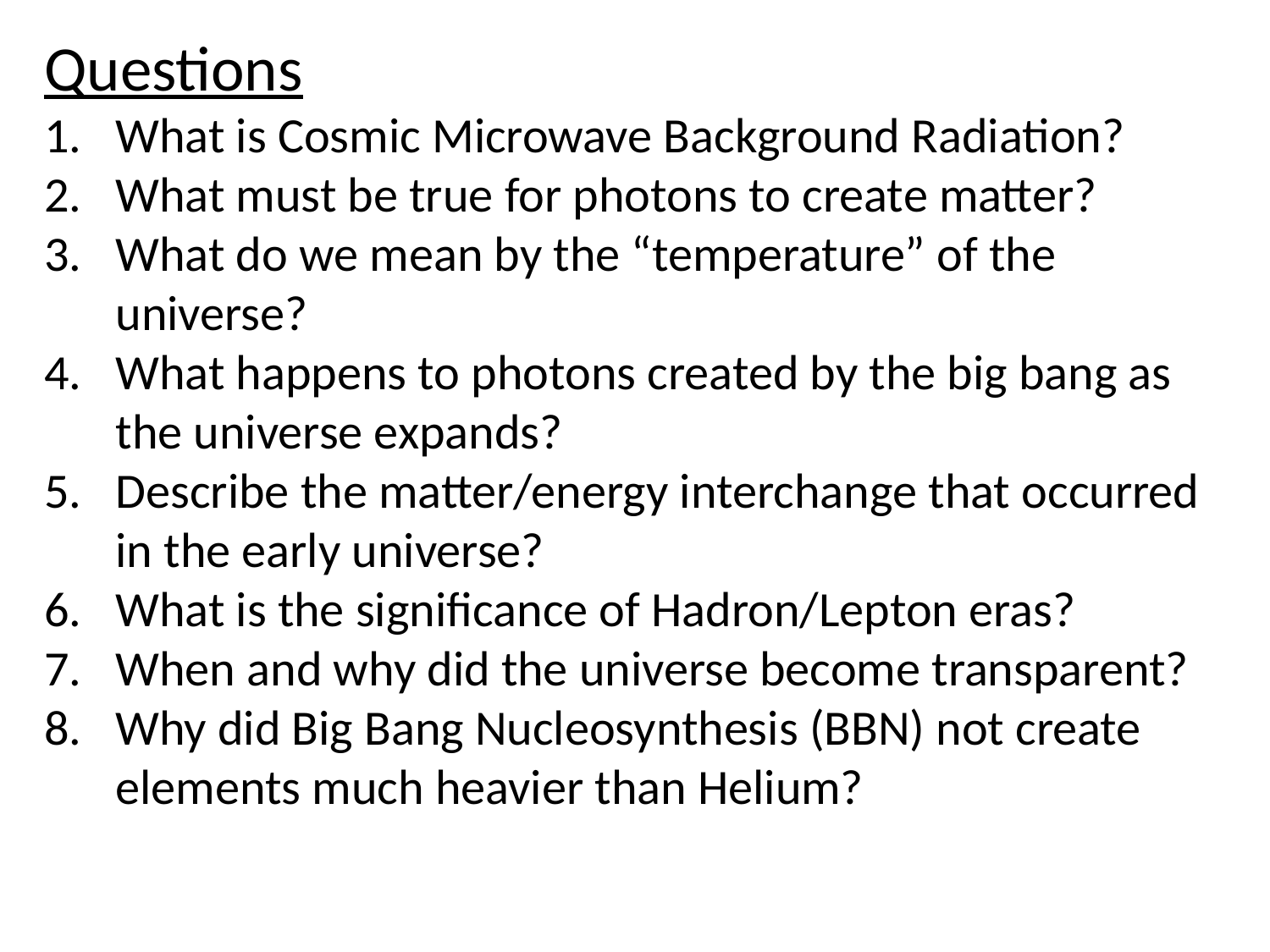

Questions
What is Cosmic Microwave Background Radiation?
What must be true for photons to create matter?
What do we mean by the “temperature” of the universe?
What happens to photons created by the big bang as the universe expands?
Describe the matter/energy interchange that occurred in the early universe?
What is the significance of Hadron/Lepton eras?
When and why did the universe become transparent?
Why did Big Bang Nucleosynthesis (BBN) not create elements much heavier than Helium?